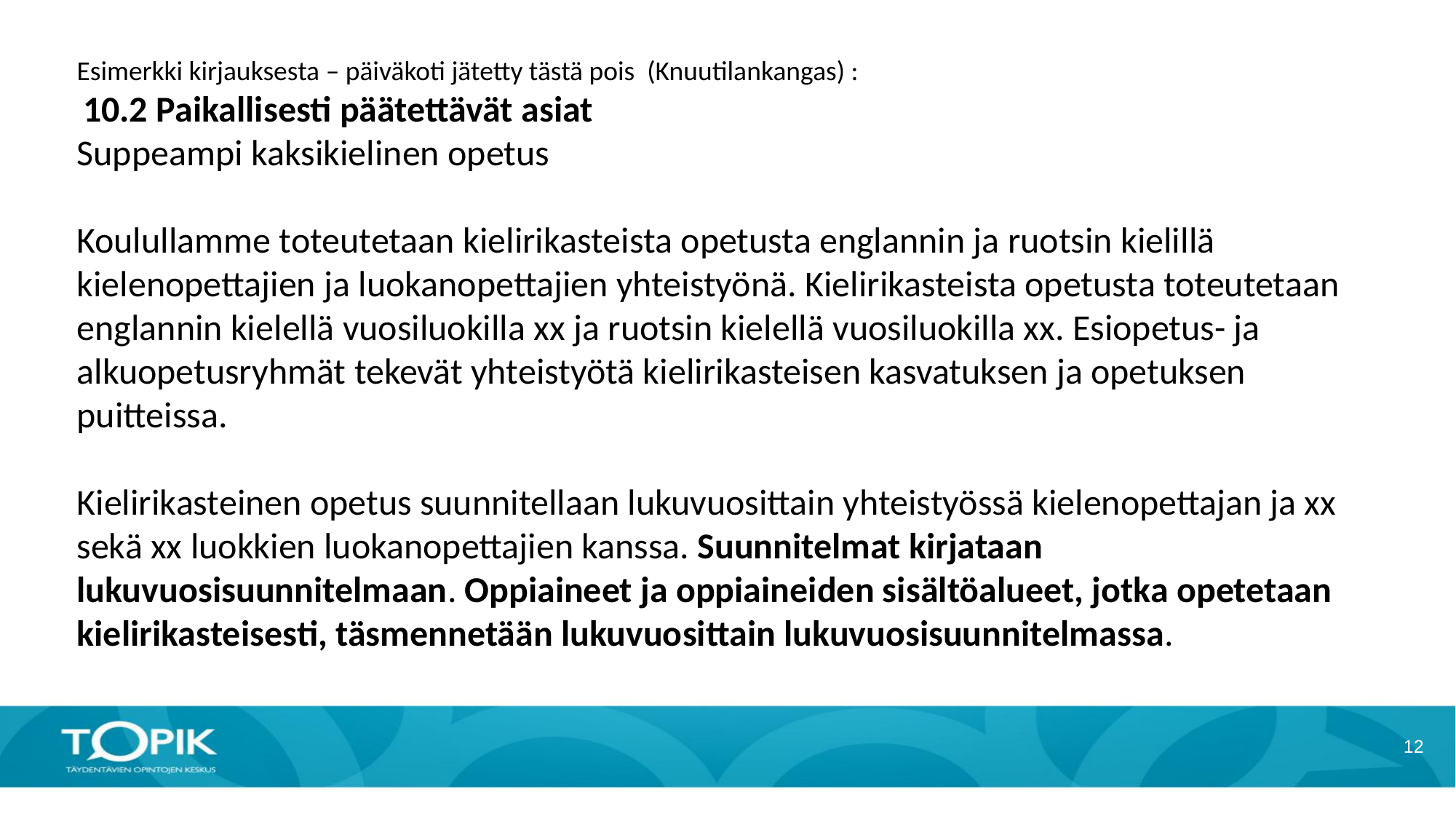

Esimerkki kirjauksesta – päiväkoti jätetty tästä pois  (Knuutilankangas) :
 10.2 Paikallisesti päätettävät asiat
Suppeampi kaksikielinen opetus

Koulullamme toteutetaan kielirikasteista opetusta englannin ja ruotsin kielillä kielenopettajien ja luokanopettajien yhteistyönä. Kielirikasteista opetusta toteutetaan englannin kielellä vuosiluokilla xx ja ruotsin kielellä vuosiluokilla xx. Esiopetus- ja alkuopetusryhmät tekevät yhteistyötä kielirikasteisen kasvatuksen ja opetuksen puitteissa.

Kielirikasteinen opetus suunnitellaan lukuvuosittain yhteistyössä kielenopettajan ja xx sekä xx luokkien luokanopettajien kanssa. Suunnitelmat kirjataan lukuvuosisuunnitelmaan. Oppiaineet ja oppiaineiden sisältöalueet, jotka opetetaan kielirikasteisesti, täsmennetään lukuvuosittain lukuvuosisuunnitelmassa.

12